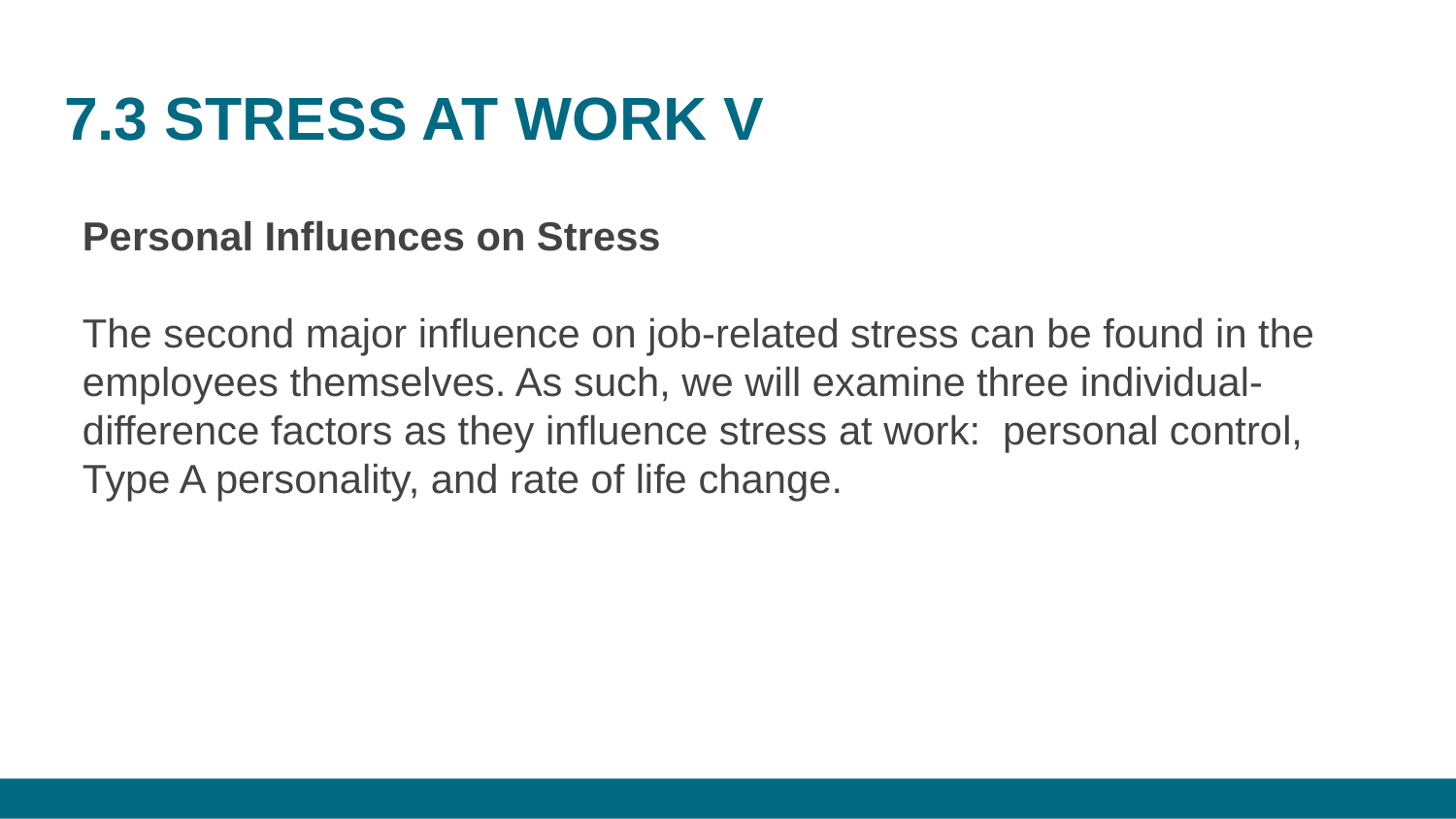

# 7.3 STRESS AT WORK V
Personal Influences on Stress

The second major influence on job-related stress can be found in the employees themselves. As such, we will examine three individual-difference factors as they influence stress at work:  personal control, Type A personality, and rate of life change.